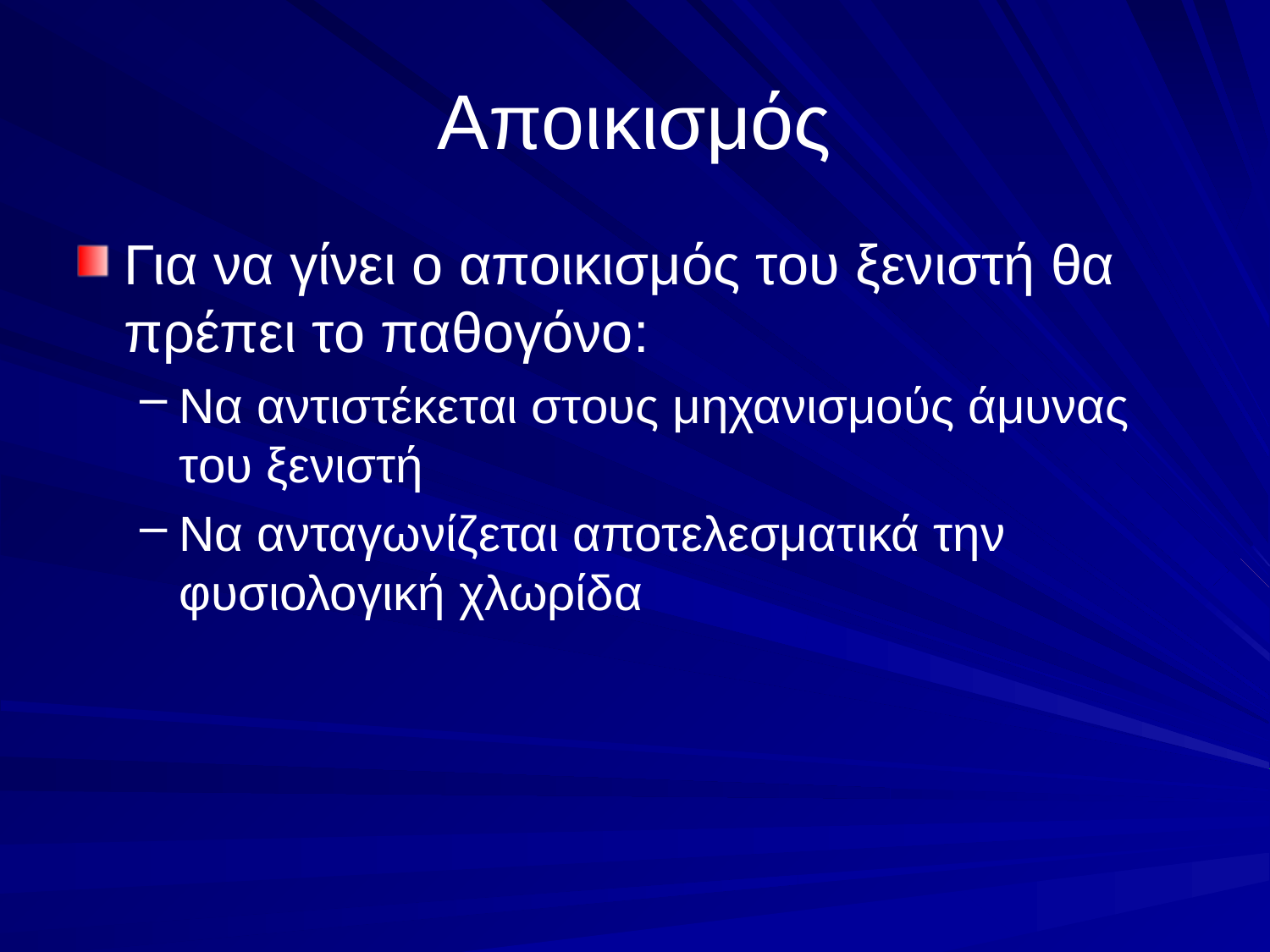

# Αποικισμός
Για να γίνει ο αποικισμός του ξενιστή θα πρέπει το παθογόνο:
Να αντιστέκεται στους μηχανισμούς άμυνας του ξενιστή
Να ανταγωνίζεται αποτελεσματικά την φυσιολογική χλωρίδα